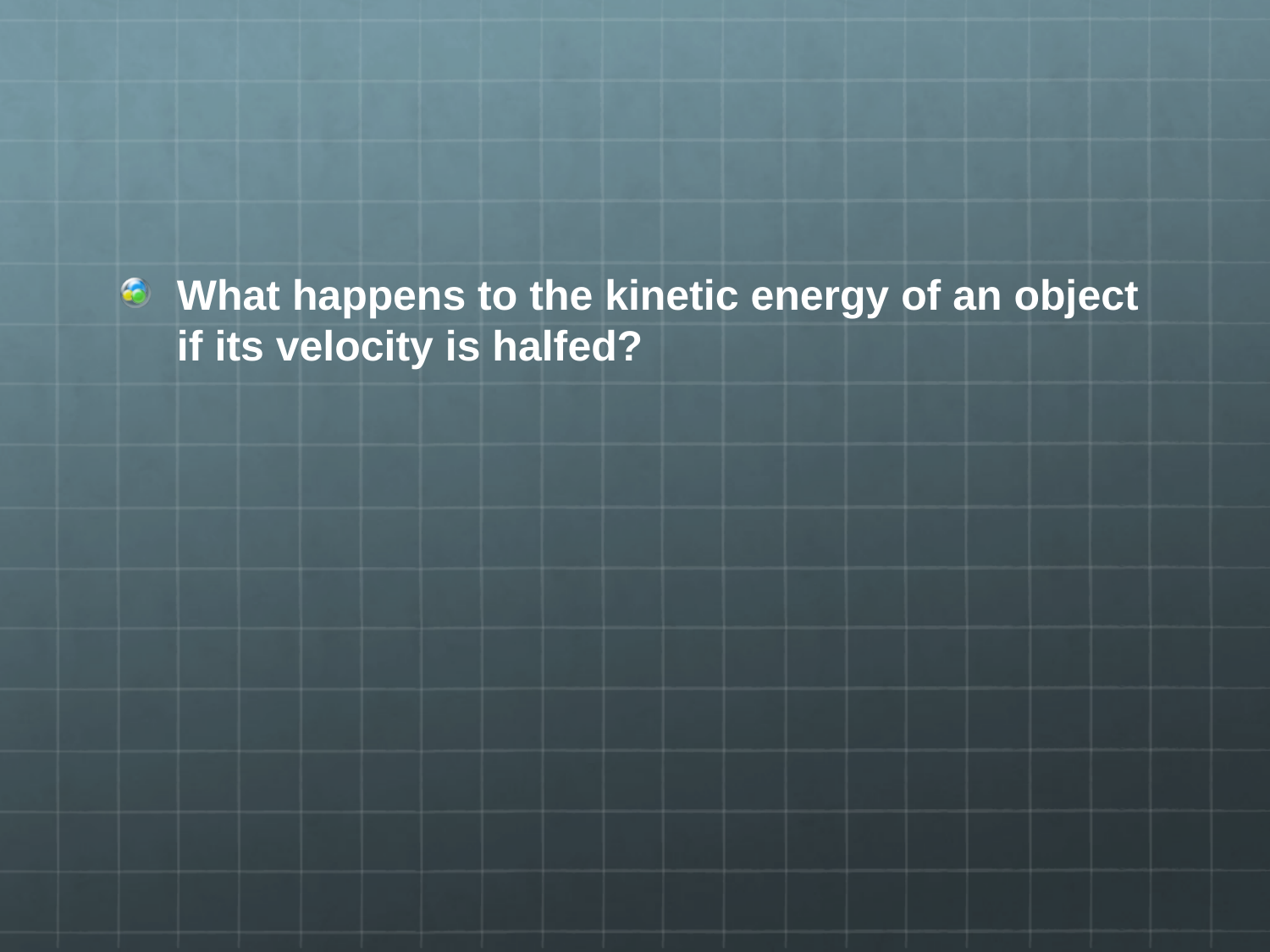

#
What happens to the kinetic energy of an object if its velocity is halfed?